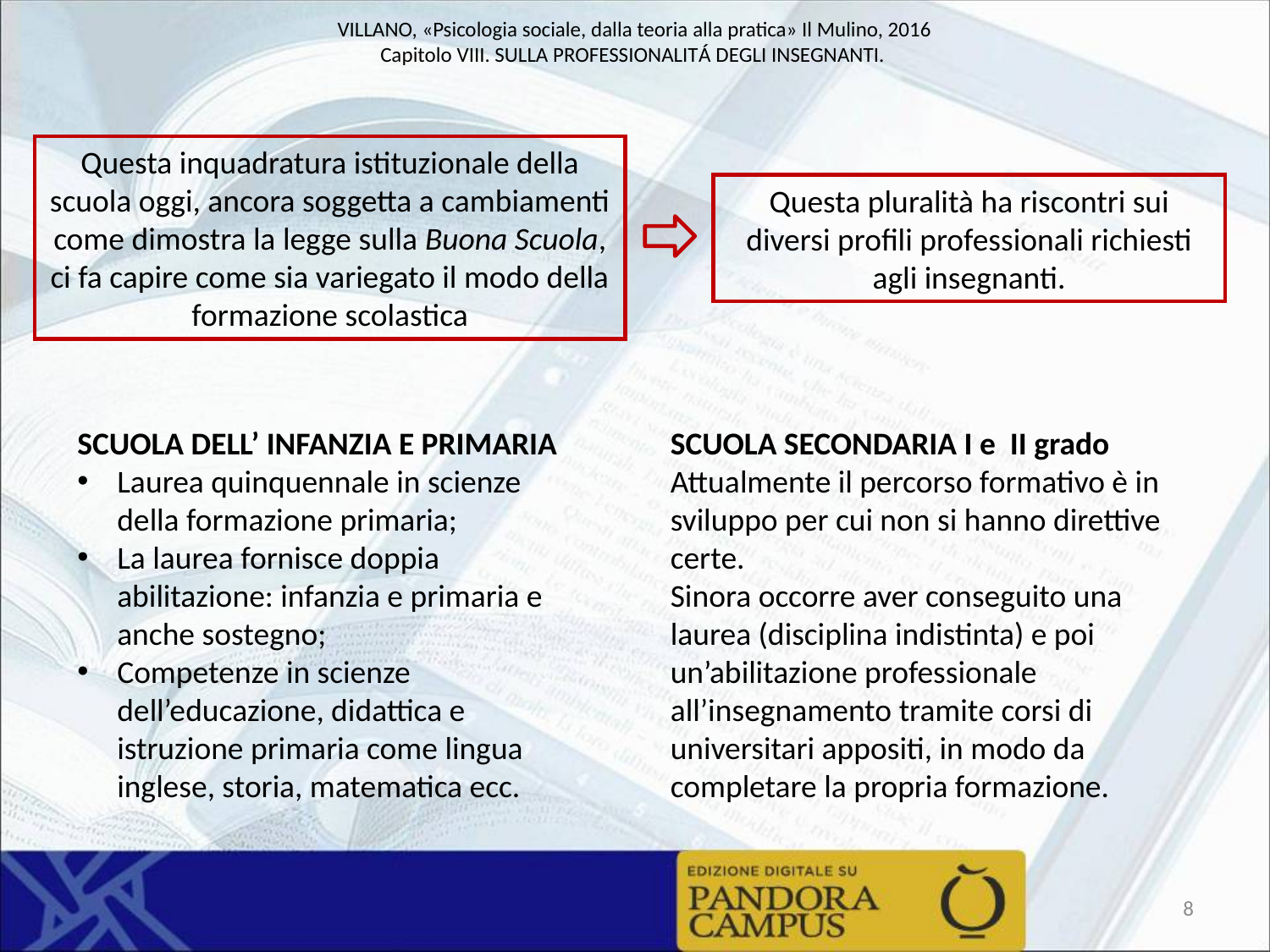

Questa inquadratura istituzionale della scuola oggi, ancora soggetta a cambiamenti come dimostra la legge sulla Buona Scuola, ci fa capire come sia variegato il modo della formazione scolastica
Questa pluralità ha riscontri sui diversi profili professionali richiesti agli insegnanti.

SCUOLA DELL’ INFANZIA E PRIMARIA
Laurea quinquennale in scienze della formazione primaria;
La laurea fornisce doppia abilitazione: infanzia e primaria e anche sostegno;
Competenze in scienze dell’educazione, didattica e istruzione primaria come lingua inglese, storia, matematica ecc.
SCUOLA SECONDARIA I e  II grado
Attualmente il percorso formativo è in sviluppo per cui non si hanno direttive certe.
Sinora occorre aver conseguito una laurea (disciplina indistinta) e poi un’abilitazione professionale all’insegnamento tramite corsi di universitari appositi, in modo da completare la propria formazione.

8